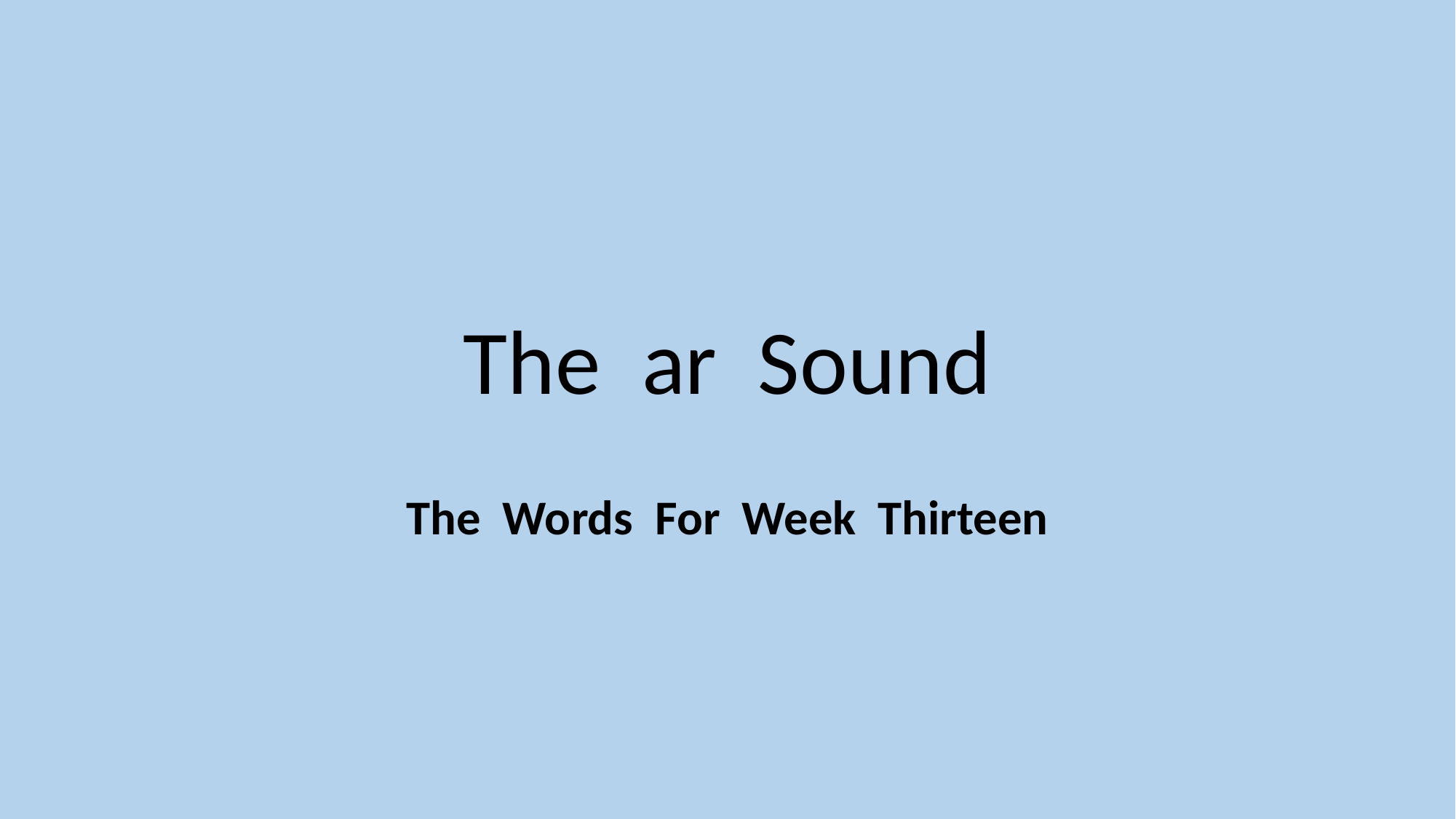

# The  ar  Sound
The  Words  For  Week  Thirteen